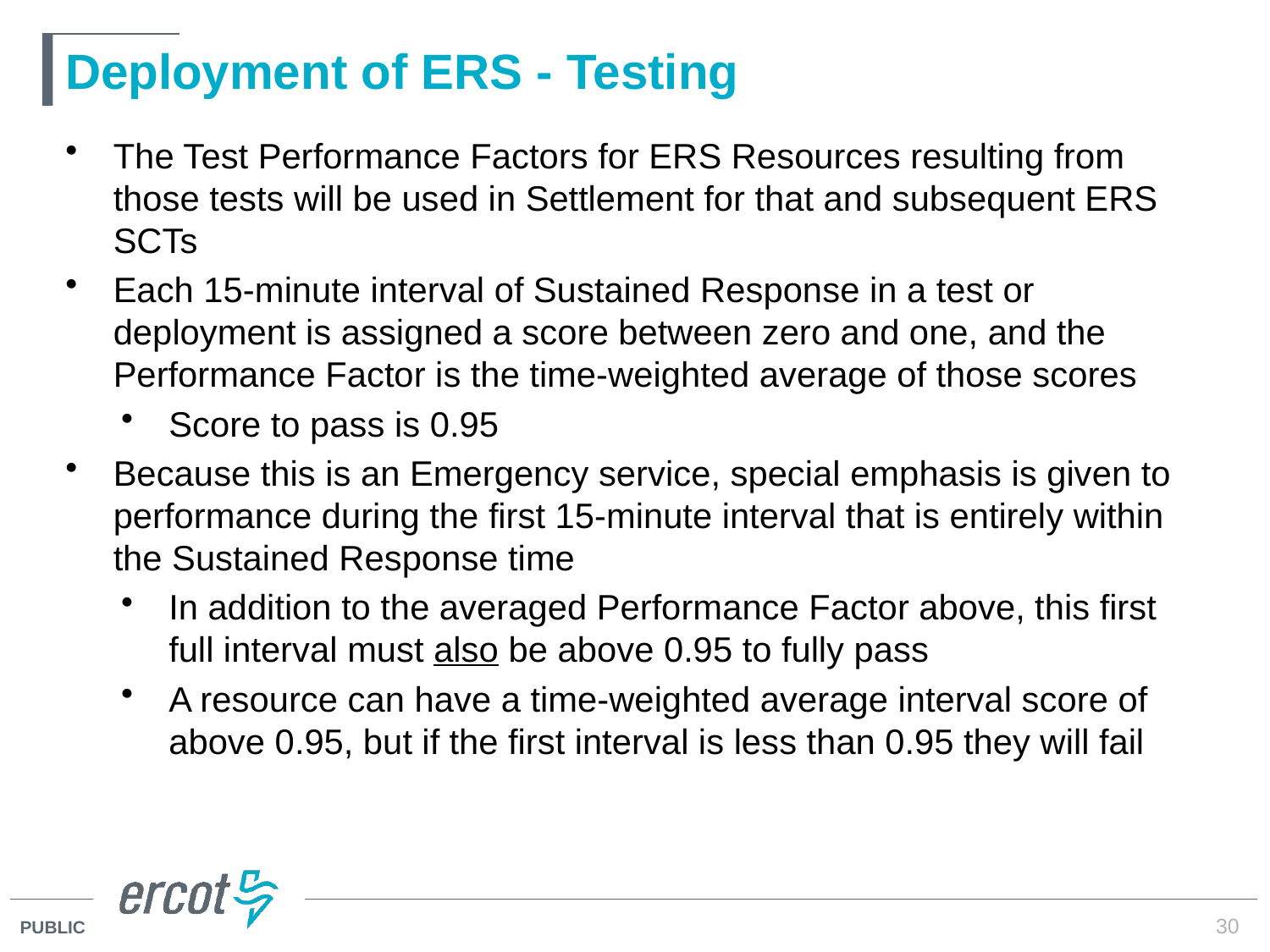

# Deployment of ERS - Testing
The Test Performance Factors for ERS Resources resulting from those tests will be used in Settlement for that and subsequent ERS SCTs
Each 15-minute interval of Sustained Response in a test or deployment is assigned a score between zero and one, and the Performance Factor is the time-weighted average of those scores
Score to pass is 0.95
Because this is an Emergency service, special emphasis is given to performance during the first 15-minute interval that is entirely within the Sustained Response time
In addition to the averaged Performance Factor above, this first full interval must also be above 0.95 to fully pass
A resource can have a time-weighted average interval score of above 0.95, but if the first interval is less than 0.95 they will fail

30